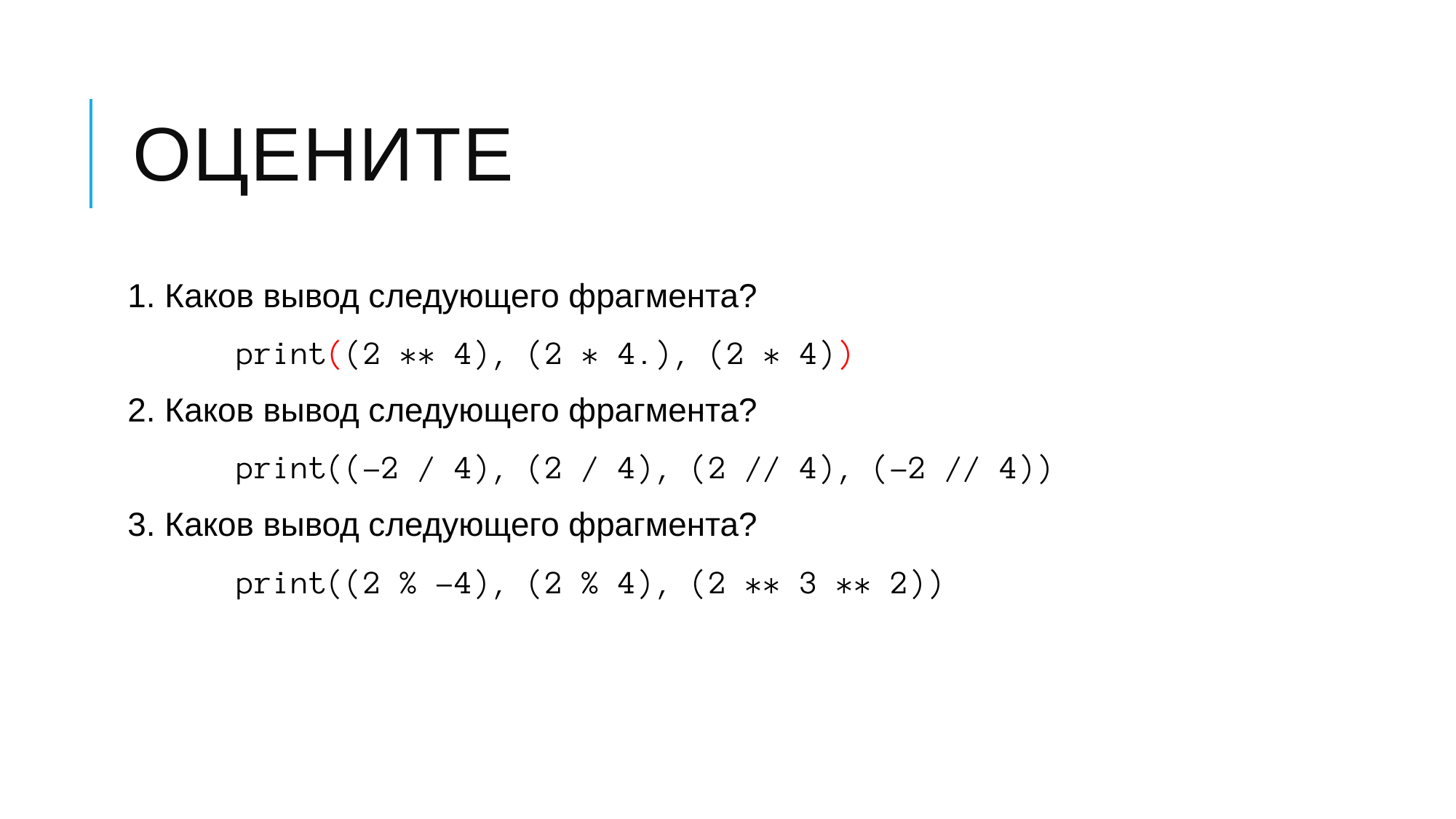

# ОЦЕНИТЕ
1. Каков вывод следующего фрагмента?
	print((2 ** 4), (2 * 4.), (2 * 4))
2. Каков вывод следующего фрагмента?
	print((-2 / 4), (2 / 4), (2 // 4), (-2 // 4))
3. Каков вывод следующего фрагмента?
	print((2 % -4), (2 % 4), (2 ** 3 ** 2))